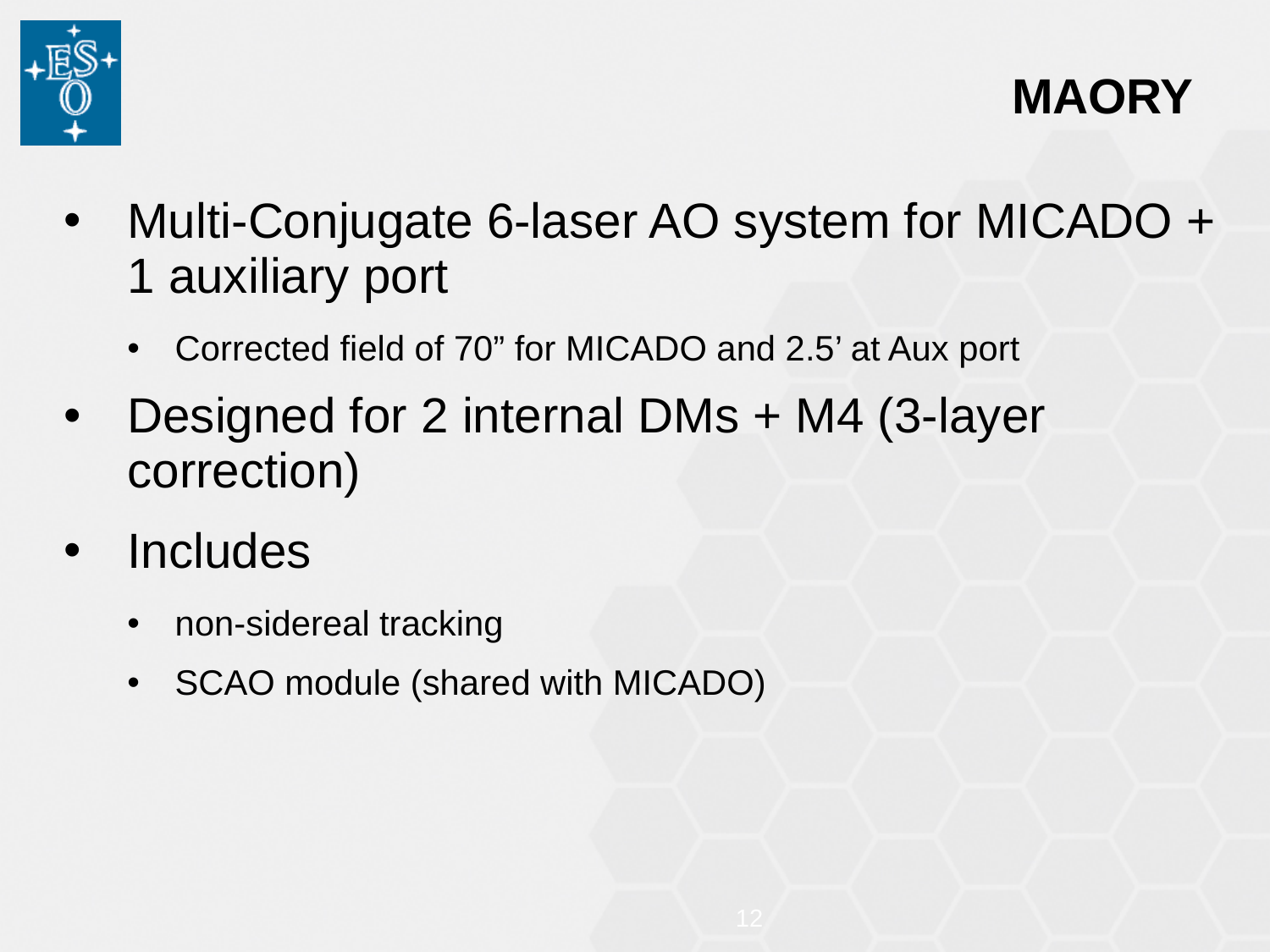

# MAORY
Multi-Conjugate 6-laser AO system for MICADO + 1 auxiliary port
Corrected field of 70” for MICADO and 2.5’ at Aux port
Designed for 2 internal DMs + M4 (3-layer correction)
Includes
non-sidereal tracking
SCAO module (shared with MICADO)

12